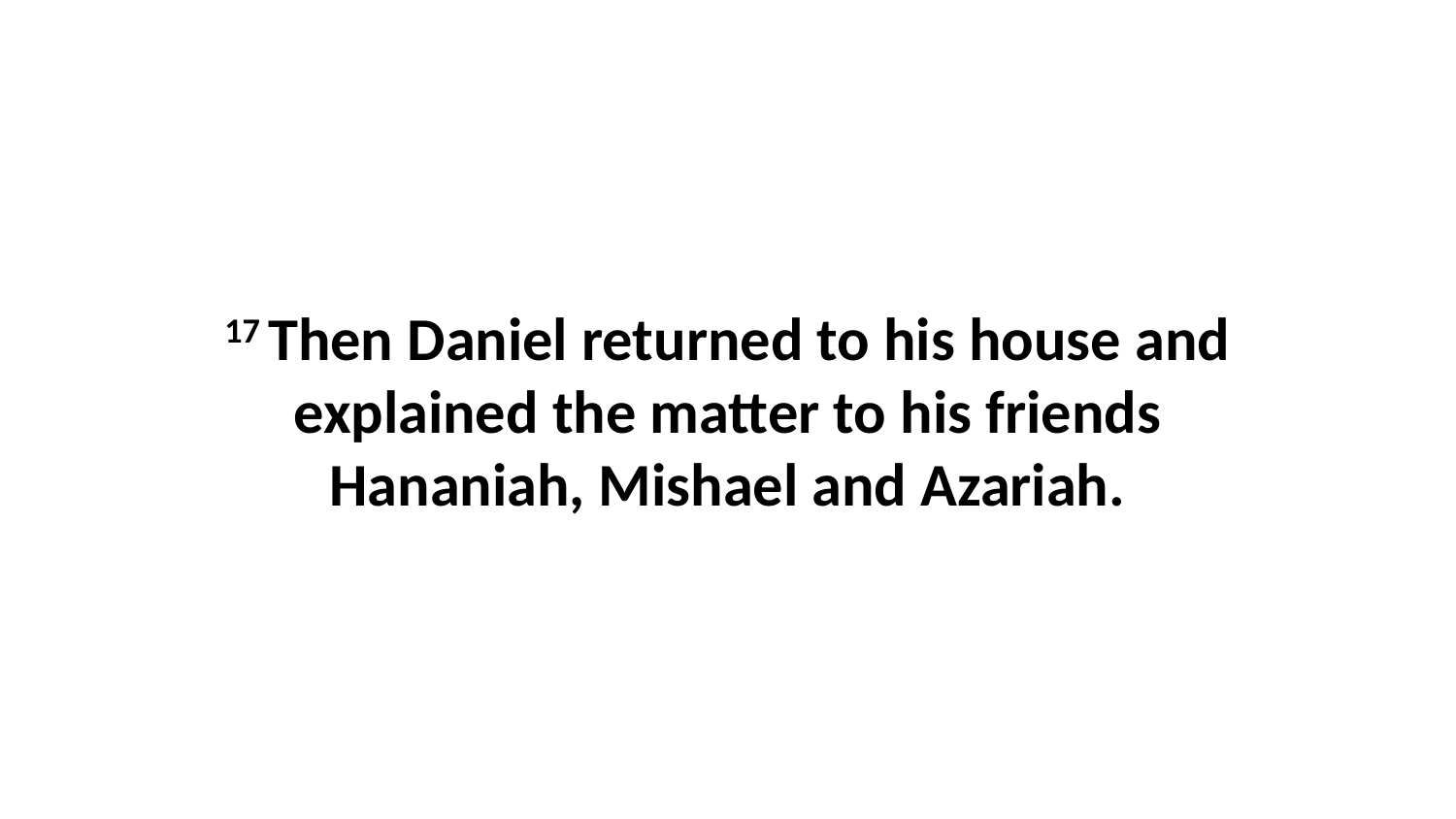

17 Then Daniel returned to his house and explained the matter to his friends Hananiah, Mishael and Azariah.